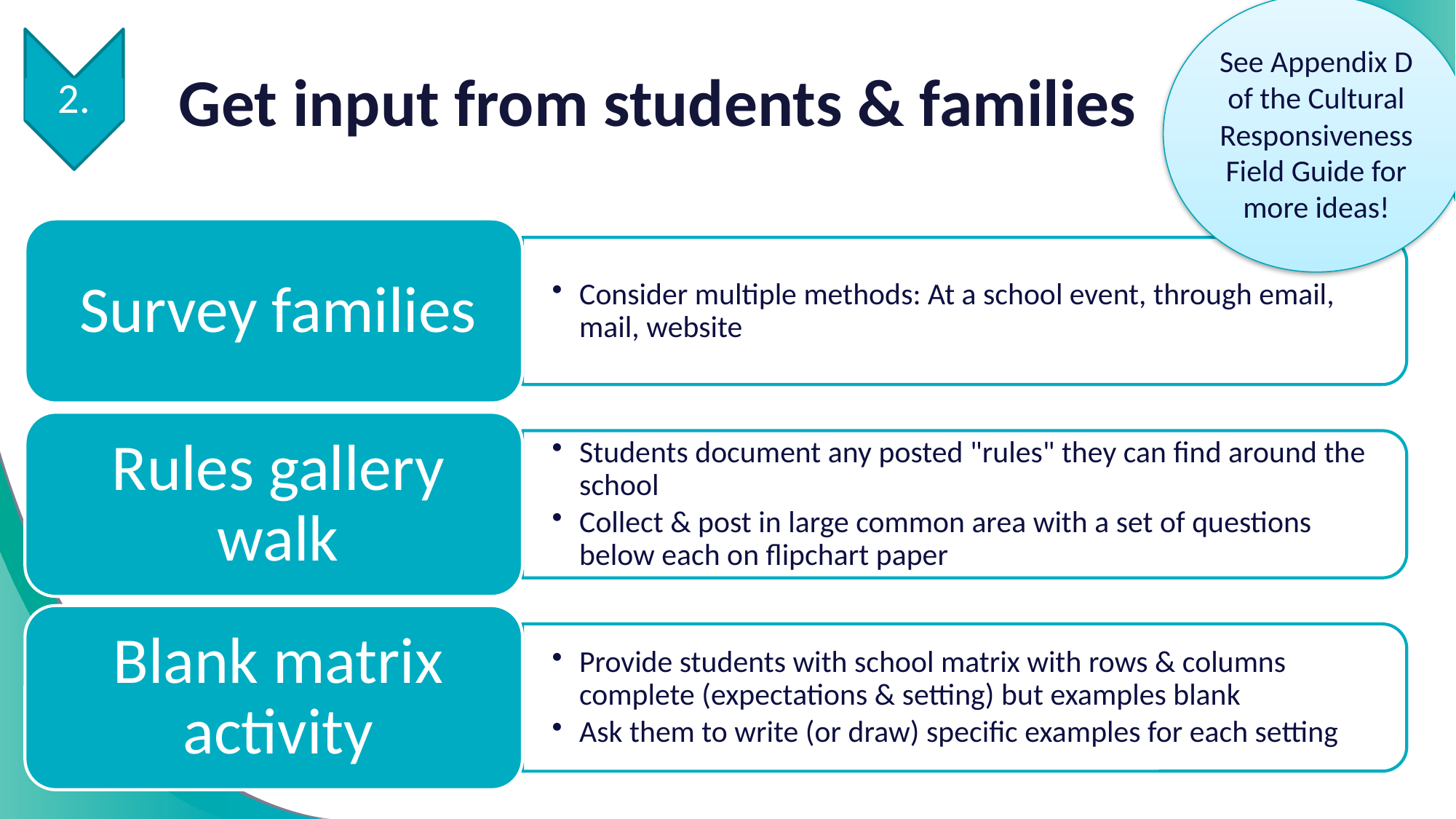

See Appendix D of the Cultural Responsiveness Field Guide for more ideas!

2.
# Get input from students & families
Consider multiple methods: At a school event, through email, mail, website
Survey families
Students document any posted "rules" they can find around the school
Collect & post in large common area with a set of questions below each on flipchart paper
Rules gallery walk
Provide students with school matrix with rows & columns complete (expectations & setting) but examples blank
Ask them to write (or draw) specific examples for each setting
Blank matrix activity